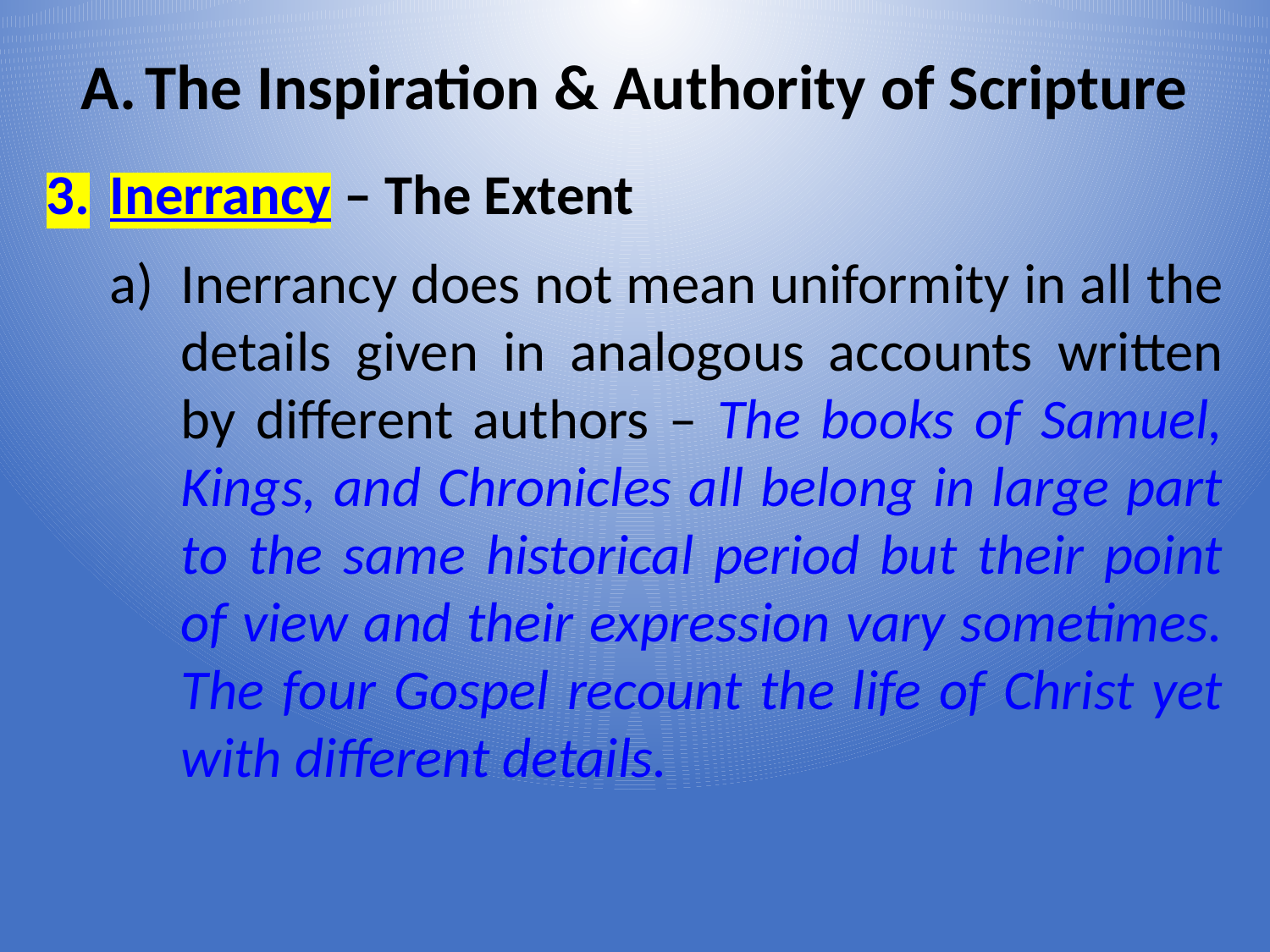

# The Inspiration & Authority of Scripture
Inerrancy – The Extent
Inerrancy does not mean uniformity in all the details given in analogous accounts written by different authors – The books of Samuel, Kings, and Chronicles all belong in large part to the same historical period but their point of view and their expression vary sometimes. The four Gospel recount the life of Christ yet with different details.